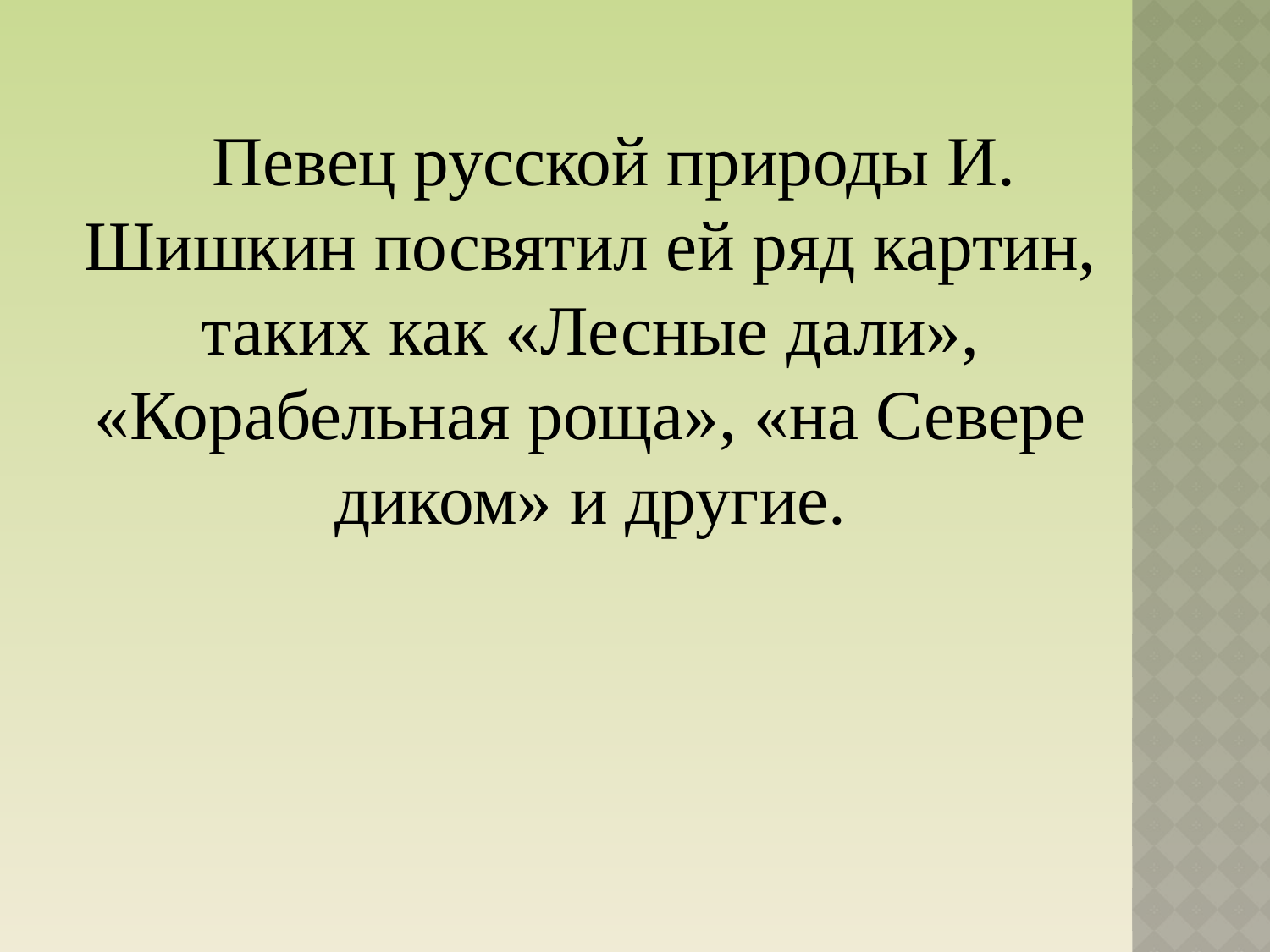

Певец русской природы И. Шишкин посвятил ей ряд картин, таких как «Лесные дали», «Корабельная роща», «на Севере диком» и другие.